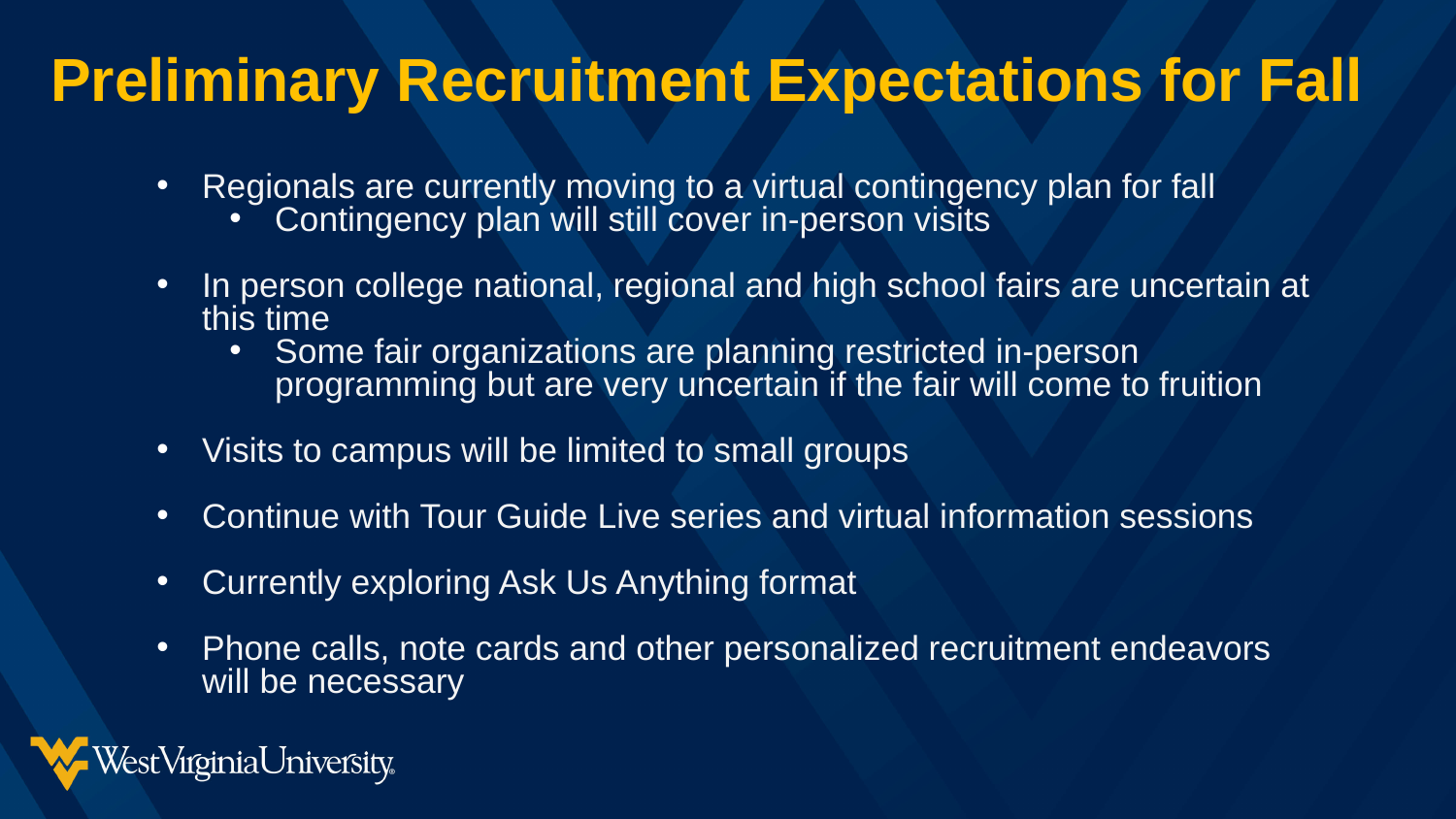

Preliminary Recruitment Expectations for Fall
Regionals are currently moving to a virtual contingency plan for fall
Contingency plan will still cover in-person visits

In person college national, regional and high school fairs are uncertain at this time
Some fair organizations are planning restricted in-person programming but are very uncertain if the fair will come to fruition

Visits to campus will be limited to small groups

Continue with Tour Guide Live series and virtual information sessions

Currently exploring Ask Us Anything format

Phone calls, note cards and other personalized recruitment endeavors will be necessary

Be Admitted

Online Application
Academic Deposit

Submit the FAFSA (Oct 1)

Housing Application

Orienation Registration